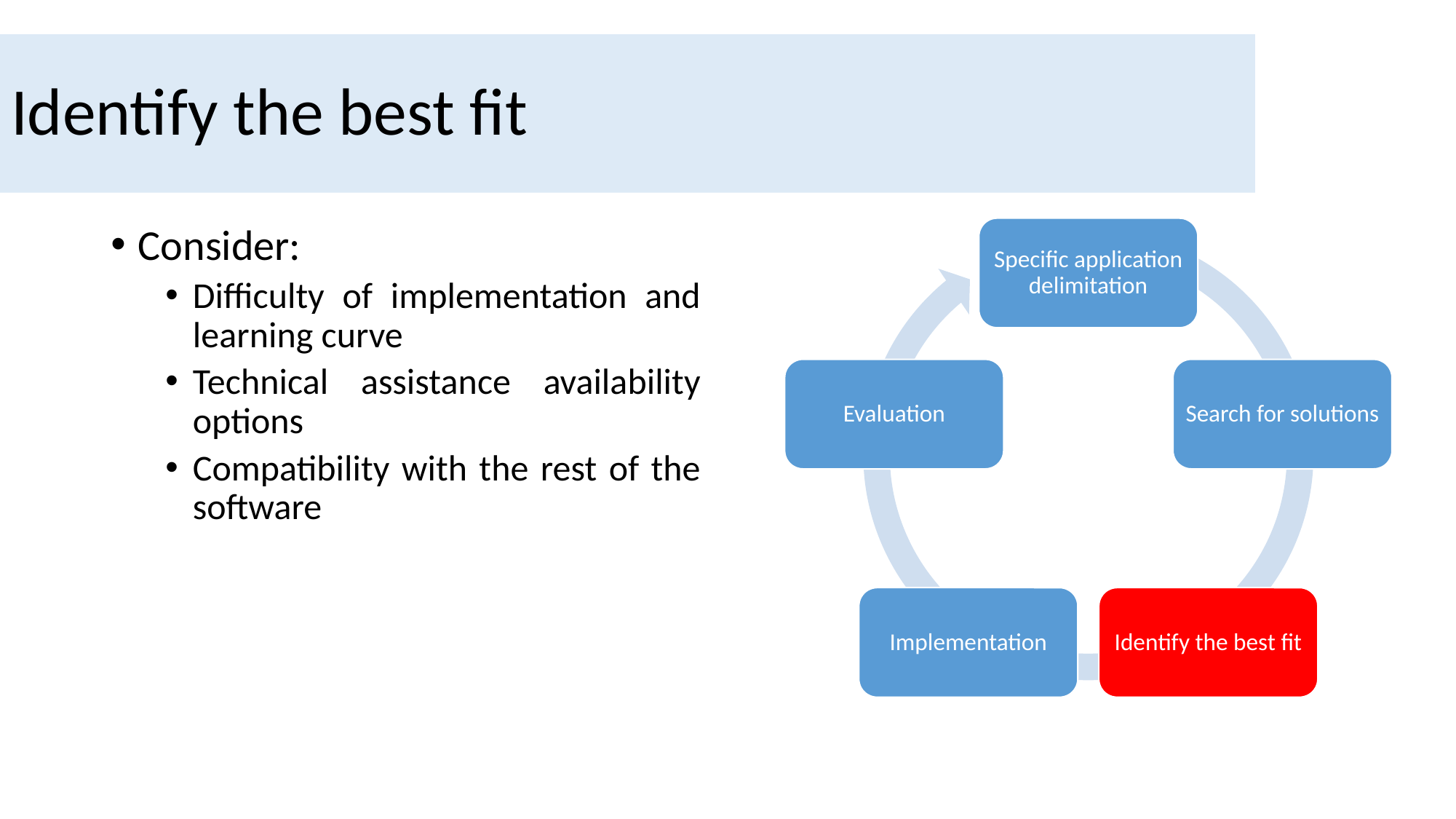

# Identify the best fit

Specific application delimitation

Evaluation
Search for solutions

Implementation
Identify the best fit
Consider:
Difficulty of implementation and learning curve
Technical assistance availability options
Compatibility with the rest of the software